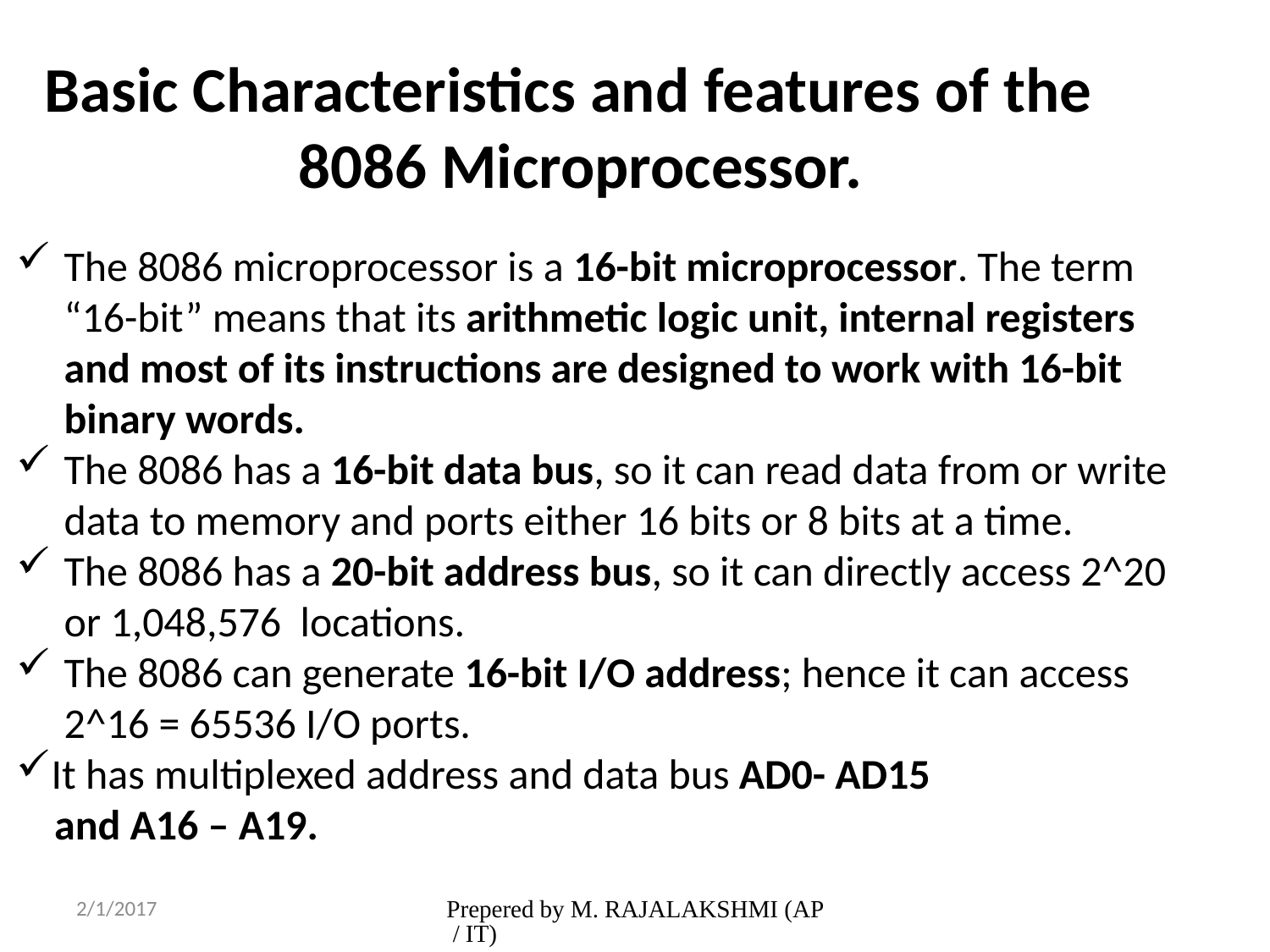

Basic Characteristics and features of the 			8086 Microprocessor.
The 8086 microprocessor is a 16-bit microprocessor. The term “16-bit” means that its arithmetic logic unit, internal registers and most of its instructions are designed to work with 16-bit binary words.
The 8086 has a 16-bit data bus, so it can read data from or write data to memory and ports either 16 bits or 8 bits at a time.
The 8086 has a 20-bit address bus, so it can directly access 2^20 or 1,048,576  locations.
The 8086 can generate 16-bit I/O address; hence it can access 2^16 = 65536 I/O ports.
It has multiplexed address and data bus AD0- AD15
    and A16 – A19.
2/1/2017
Prepered by M. RAJALAKSHMI (AP / IT)